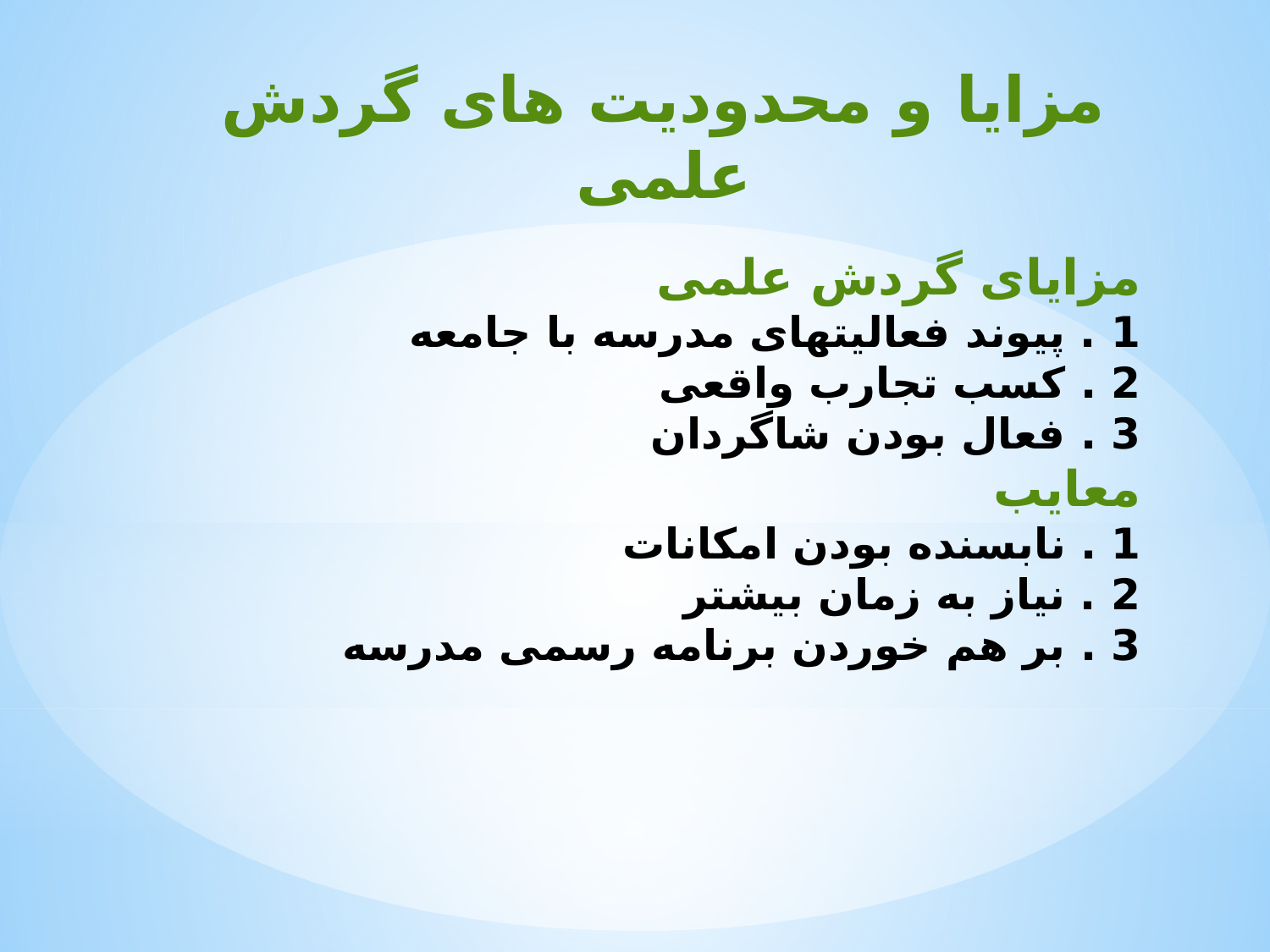

مزایا و محدودیت های گردش علمی
# مزایای گردش علمی 1 . پیوند فعالیتهای مدرسه با جامعه 2 . کسب تجارب واقعی 3 . فعال بودن شاگردان معایب 1 . نابسنده بودن امکانات 2 . نیاز به زمان بیشتر 3 . بر هم خوردن برنامه رسمی مدرسه